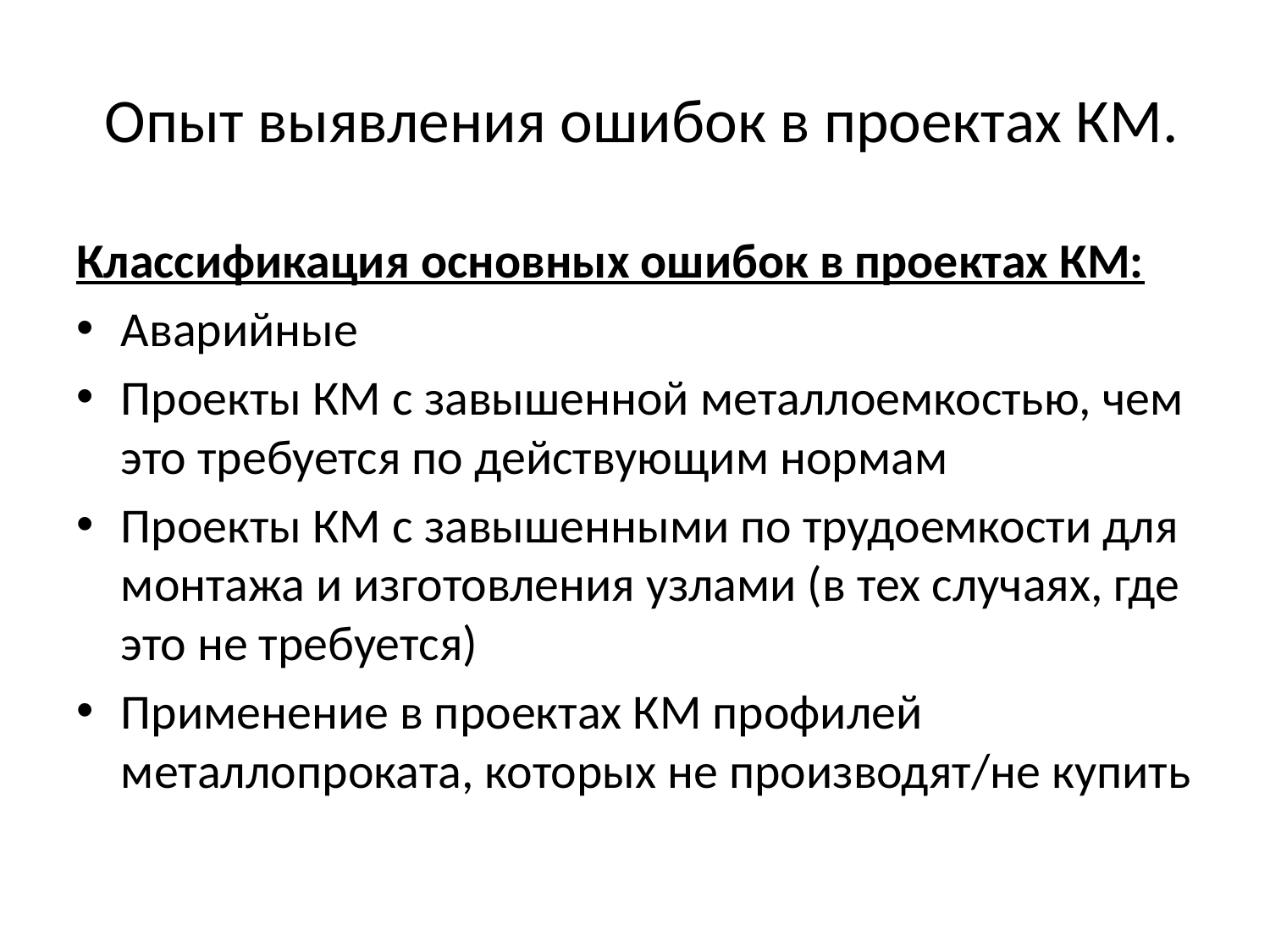

# Опыт выявления ошибок в проектах КМ.
Классификация основных ошибок в проектах КМ:
Аварийные
Проекты КМ с завышенной металлоемкостью, чем это требуется по действующим нормам
Проекты КМ с завышенными по трудоемкости для монтажа и изготовления узлами (в тех случаях, где это не требуется)
Применение в проектах КМ профилей металлопроката, которых не производят/не купить